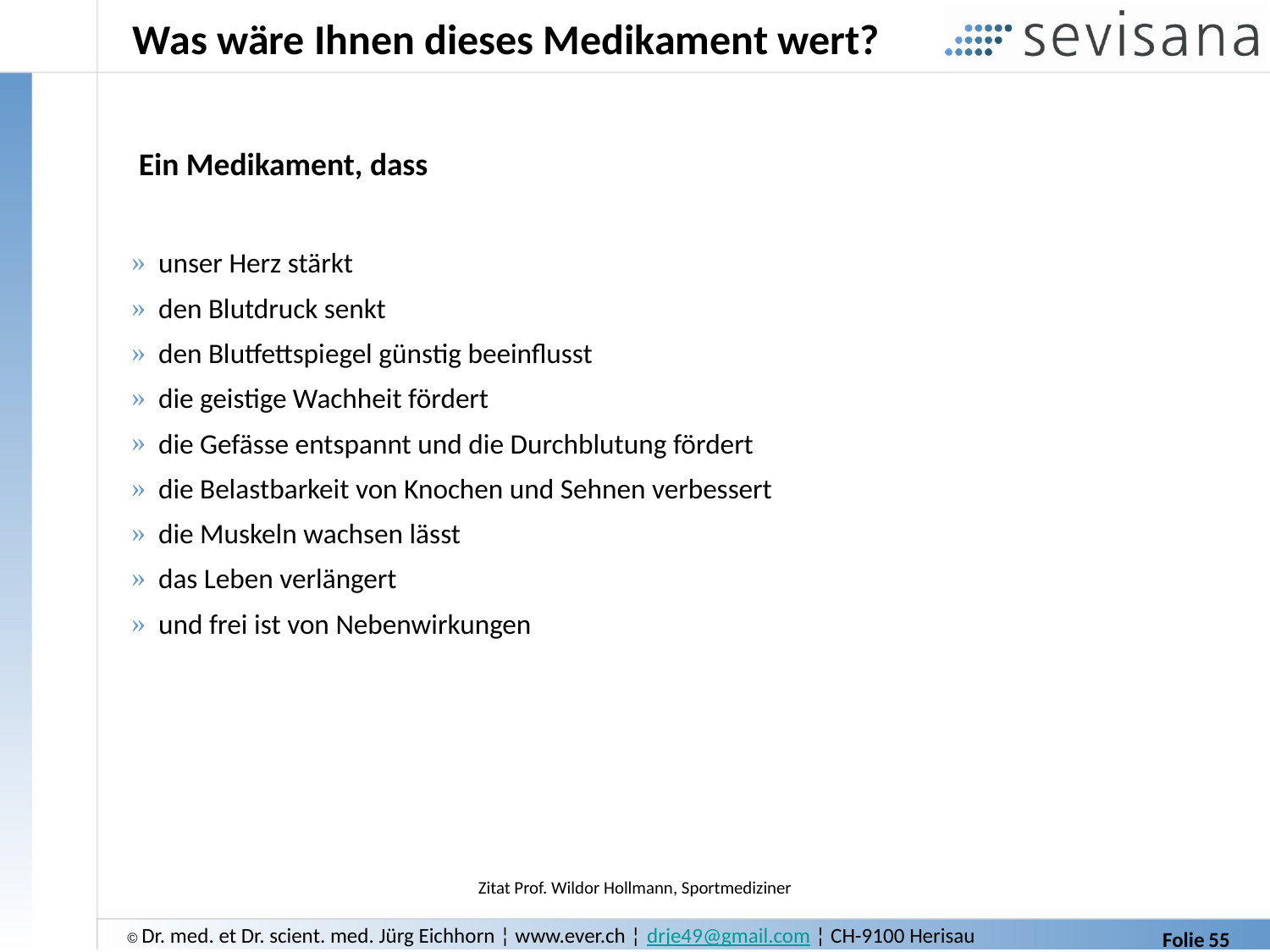

# Was wäre Ihnen dieses Medikament wert?
 Ein Medikament, dass

  unser Herz stärkt
  den Blutdruck senkt
  den Blutfettspiegel günstig beeinflusst
  die geistige Wachheit fördert
  die Gefässe entspannt und die Durchblutung fördert
  die Belastbarkeit von Knochen und Sehnen verbessert
  die Muskeln wachsen lässt
  das Leben verlängert
  und frei ist von Nebenwirkungen
Zitat Prof. Wildor Hollmann, Sportmediziner